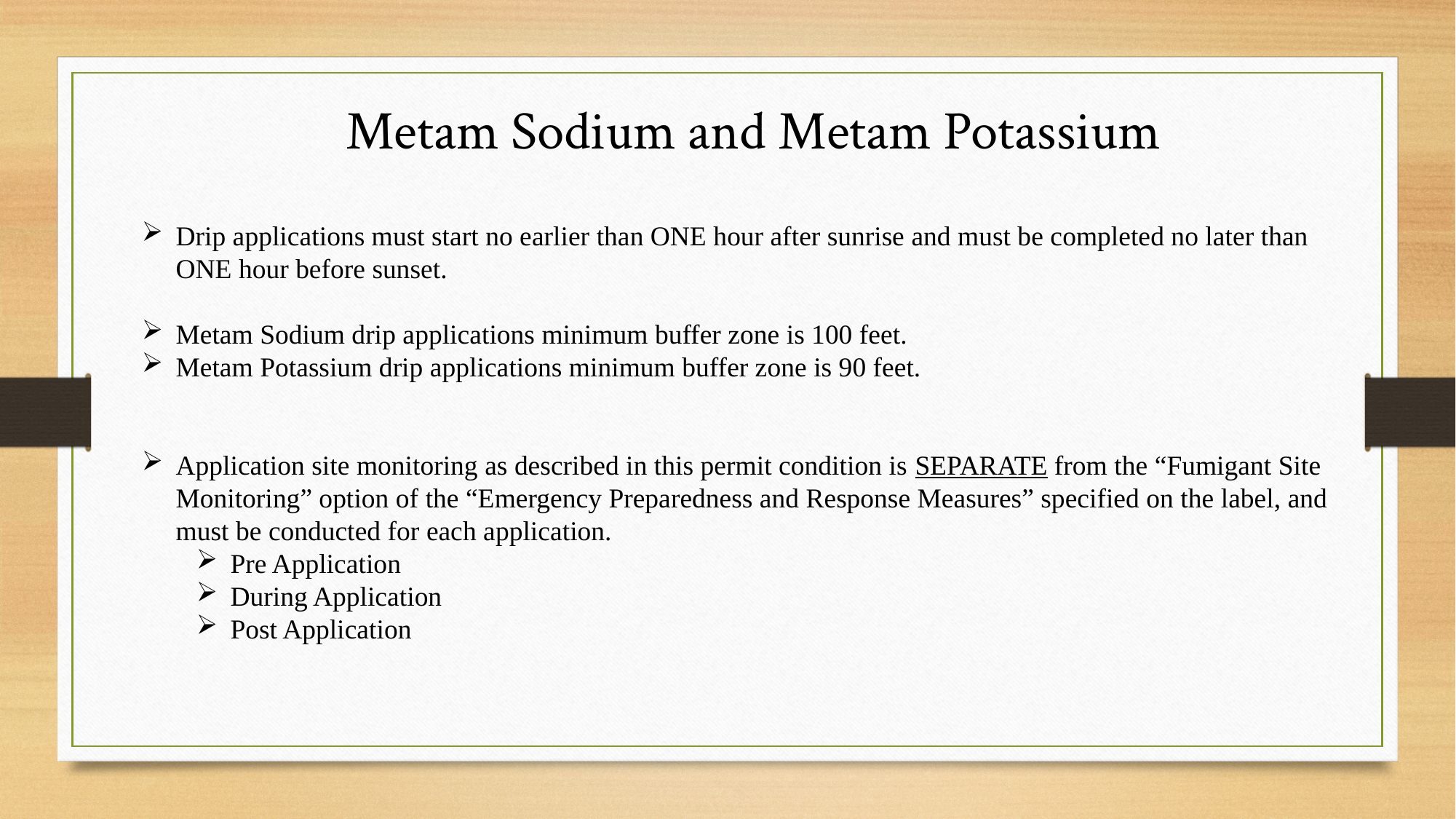

Metam Sodium and Metam Potassium
Drip applications must start no earlier than ONE hour after sunrise and must be completed no later than ONE hour before sunset.

Metam Sodium drip applications minimum buffer zone is 100 feet.
Metam Potassium drip applications minimum buffer zone is 90 feet.

Application site monitoring as described in this permit condition is SEPARATE from the “Fumigant Site Monitoring” option of the “Emergency Preparedness and Response Measures” specified on the label, and must be conducted for each application.
Pre Application
During Application
Post Application